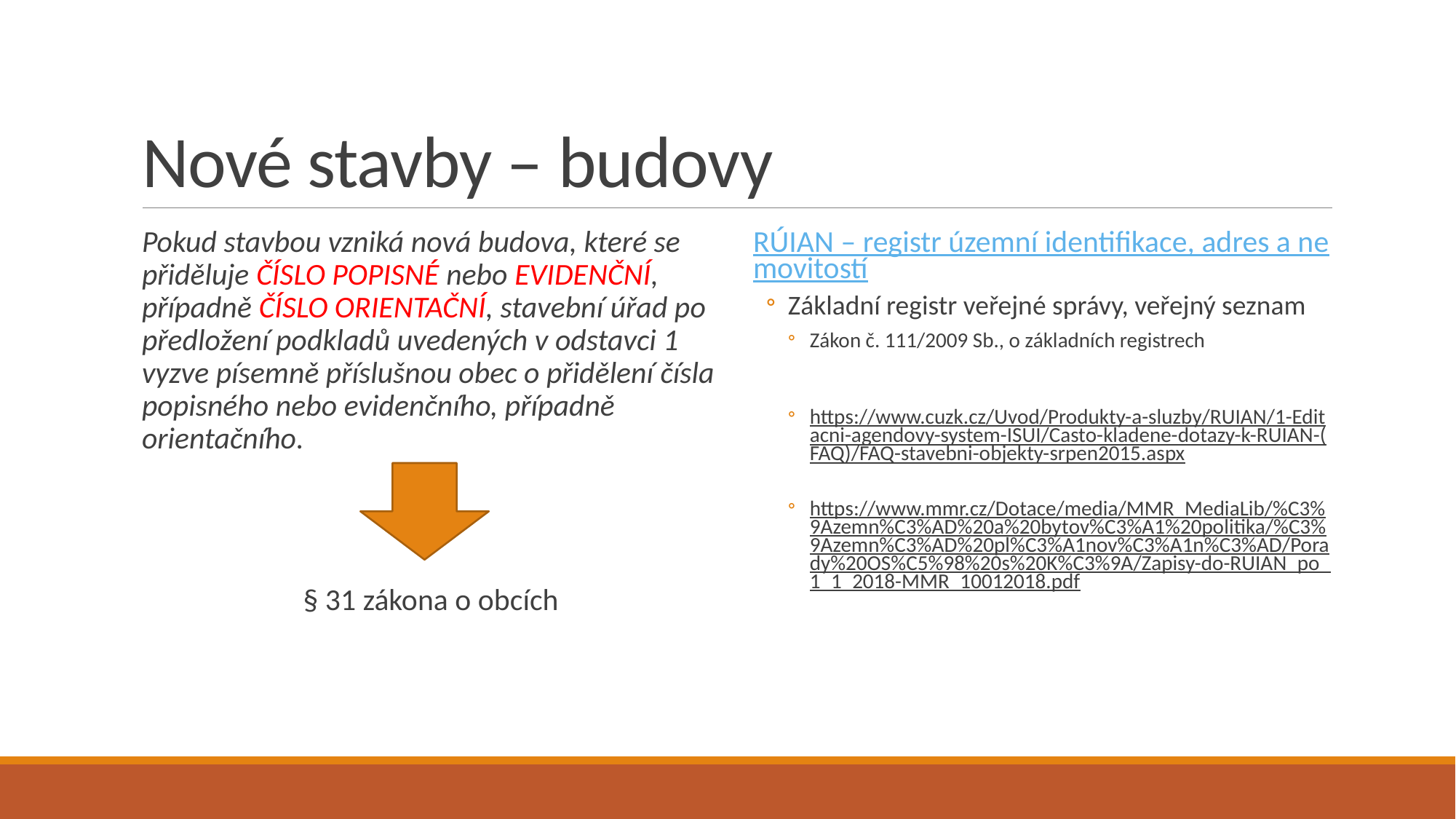

# Nové stavby – budovy
Pokud stavbou vzniká nová budova, které se přiděluje ČÍSLO POPISNÉ nebo EVIDENČNÍ, případně ČÍSLO ORIENTAČNÍ, stavební úřad po předložení podkladů uvedených v odstavci 1 vyzve písemně příslušnou obec o přidělení čísla popisného nebo evidenčního, případně orientačního.

§ 31 zákona o obcích
RÚIAN – registr územní identifikace, adres a nemovitostí
Základní registr veřejné správy, veřejný seznam
Zákon č. 111/2009 Sb., o základních registrech

https://www.cuzk.cz/Uvod/Produkty-a-sluzby/RUIAN/1-Editacni-agendovy-system-ISUI/Casto-kladene-dotazy-k-RUIAN-(FAQ)/FAQ-stavebni-objekty-srpen2015.aspx
https://www.mmr.cz/Dotace/media/MMR_MediaLib/%C3%9Azemn%C3%AD%20a%20bytov%C3%A1%20politika/%C3%9Azemn%C3%AD%20pl%C3%A1nov%C3%A1n%C3%AD/Porady%20OS%C5%98%20s%20K%C3%9A/Zapisy-do-RUIAN_po_1_1_2018-MMR_10012018.pdf